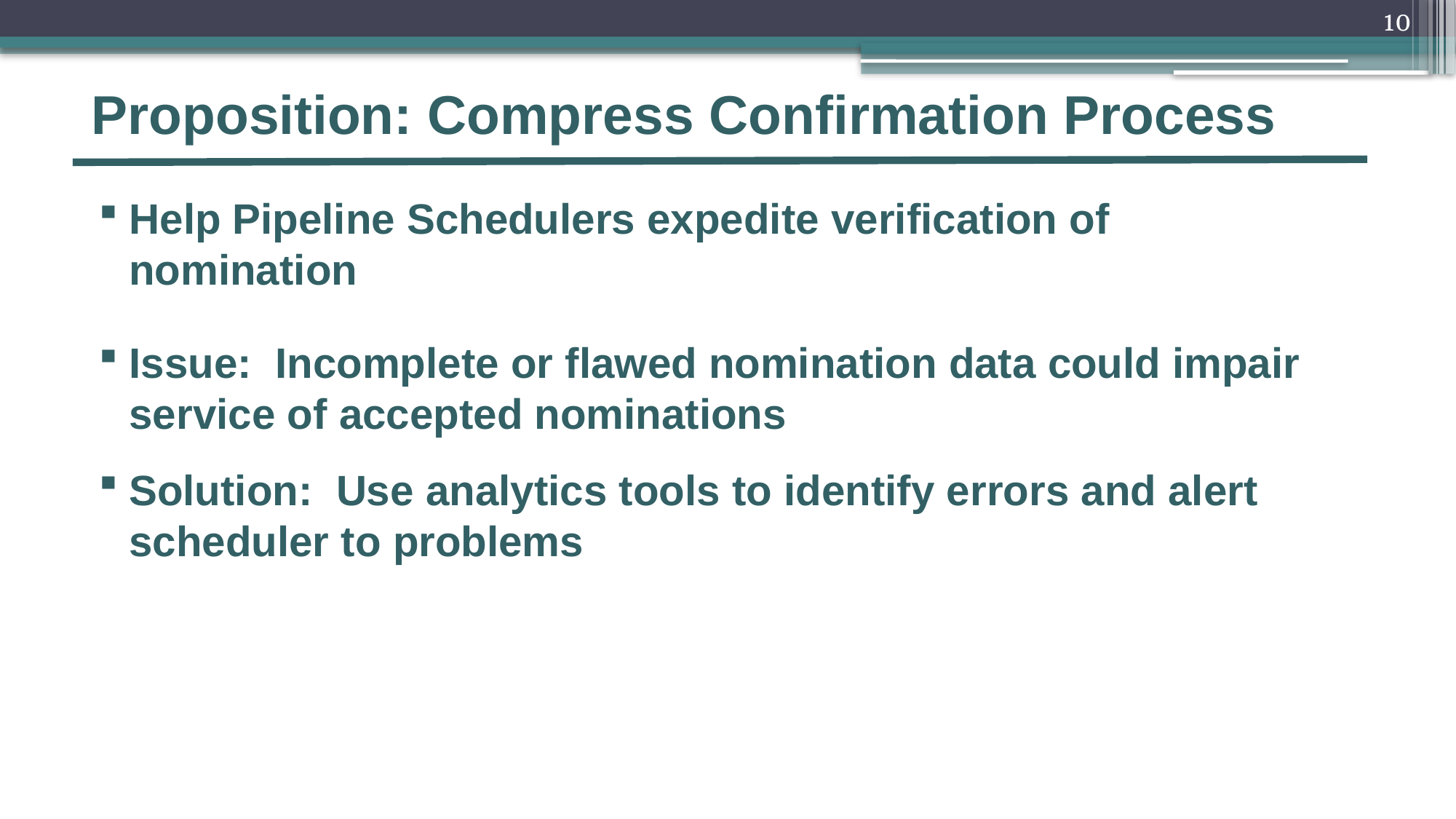

10
# Proposition: Compress Confirmation Process

Help Pipeline Schedulers expedite verification of nomination

Issue:  Incomplete or flawed nomination data could impair service of accepted nominations

Solution:  Use analytics tools to identify errors and alert scheduler to problems